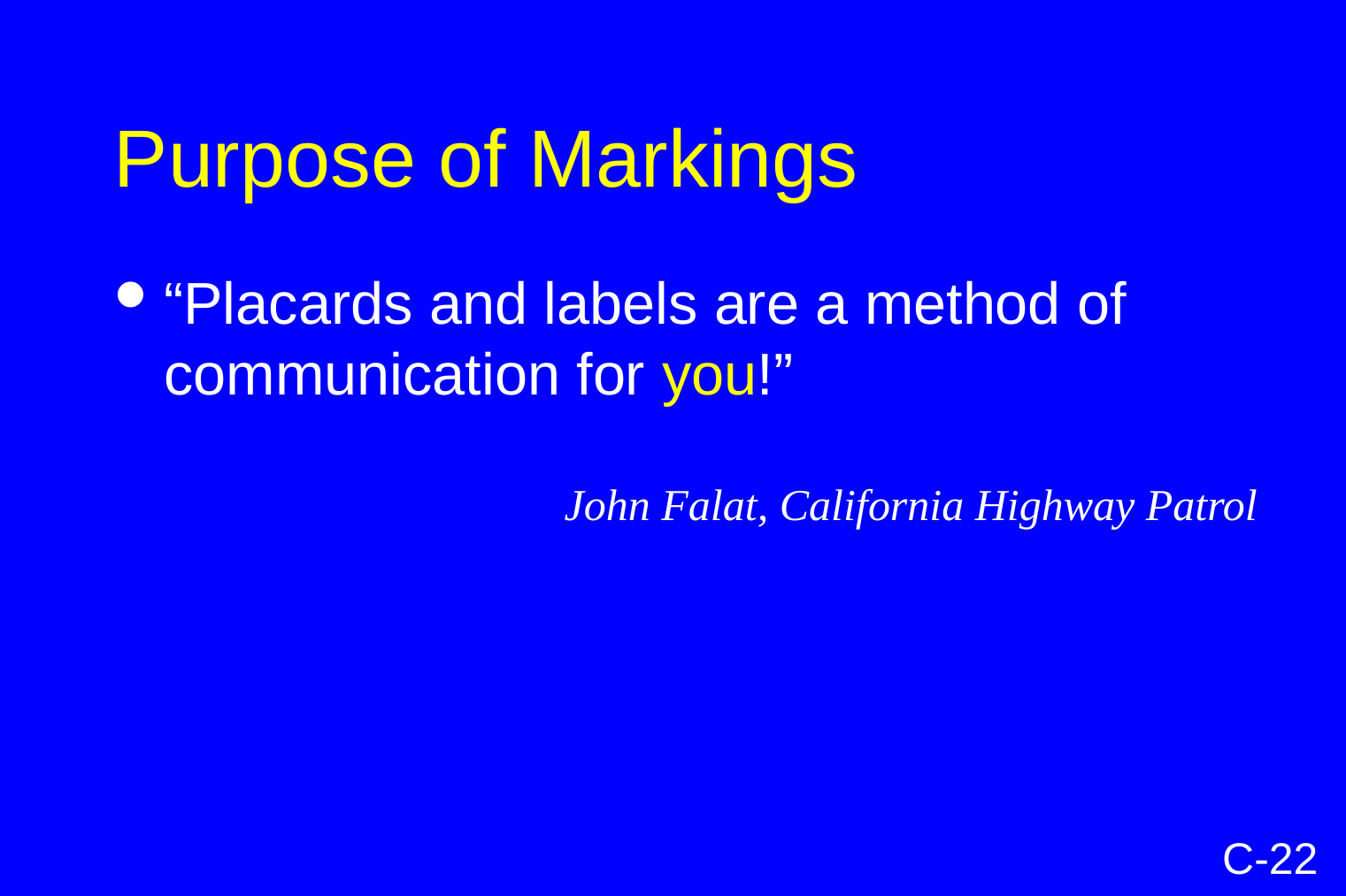

# Purpose of Markings
“Placards and labels are a method of communication for you!”
John Falat, California Highway Patrol
C-22